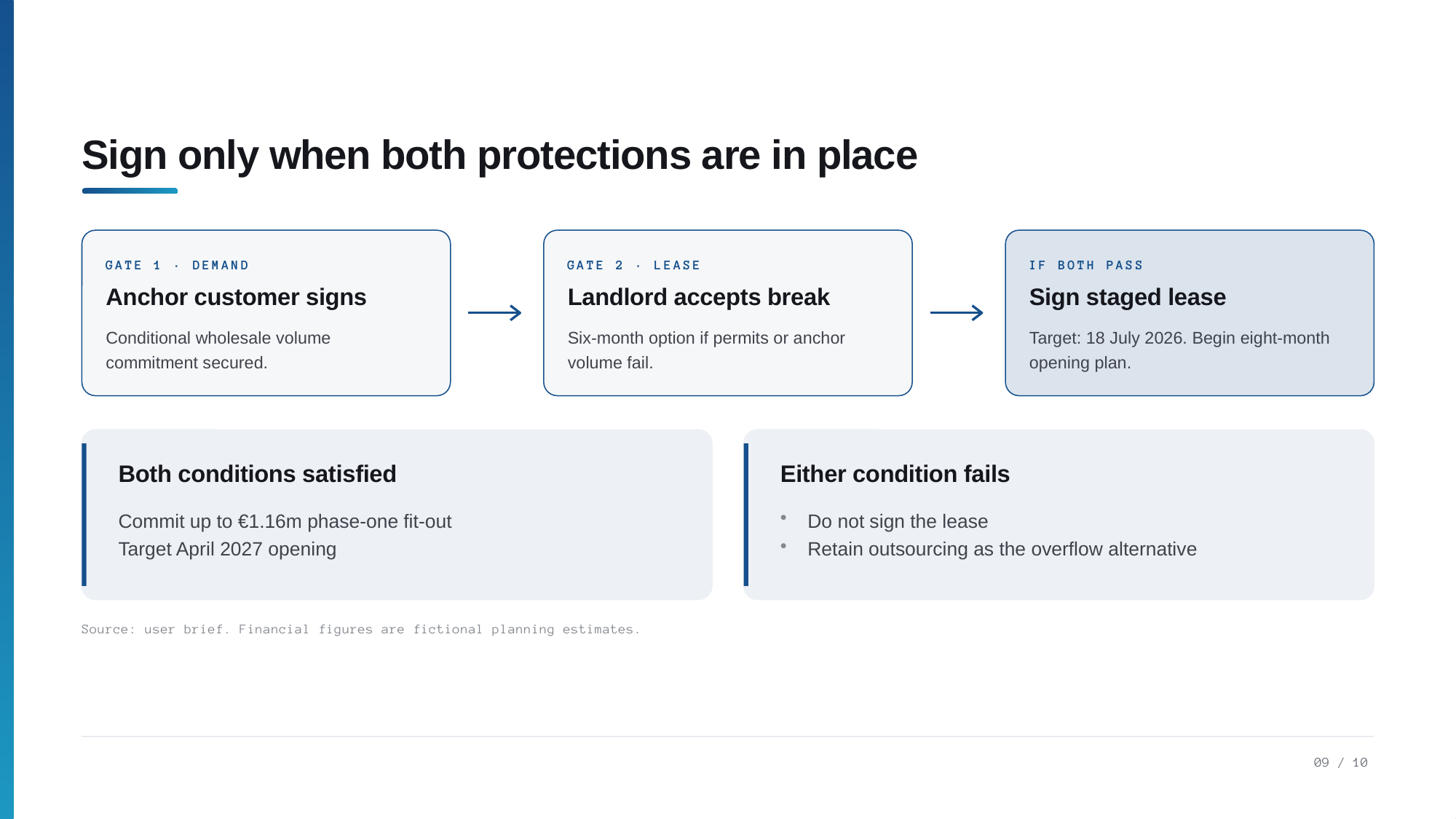

Sign only when both protections are in place

GATE 1 · DEMAND
GATE 2 · LEASE
IF BOTH PASS
Anchor customer signs
Landlord accepts break
Sign staged lease

Conditional wholesale volume
commitment secured.
Six-month option if permits or anchor
volume fail.
Target: 18 July 2026. Begin eight-month
opening plan.

Both conditions satisfied
Either condition fails
Commit up to €1.16m phase-one fit-out
Target April 2027 opening
Do not sign the lease
Retain outsourcing as the overflow alternative
Source: user brief. Financial figures are fictional planning estimates.

09 / 10